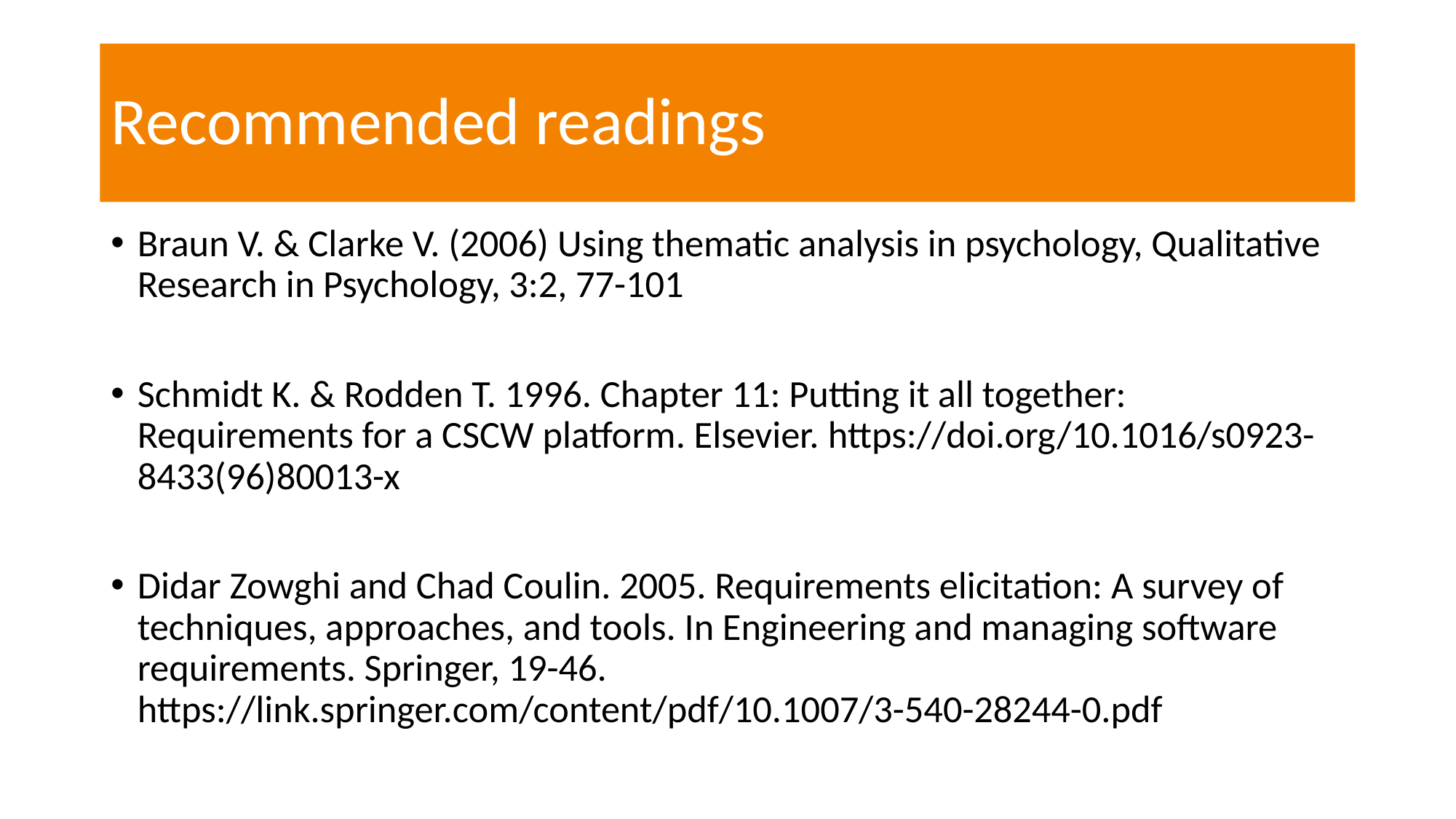

# Recommended readings
Braun V. & Clarke V. (2006) Using thematic analysis in psychology, Qualitative Research in Psychology, 3:2, 77-101

Schmidt K. & Rodden T. 1996. Chapter 11: Putting it all together: Requirements for a CSCW platform. Elsevier. https://doi.org/10.1016/s0923-8433(96)80013-x

Didar Zowghi and Chad Coulin. 2005. Requirements elicitation: A survey of techniques, approaches, and tools. In Engineering and managing software requirements. Springer, 19-46. https://link.springer.com/content/pdf/10.1007/3-540-28244-0.pdf